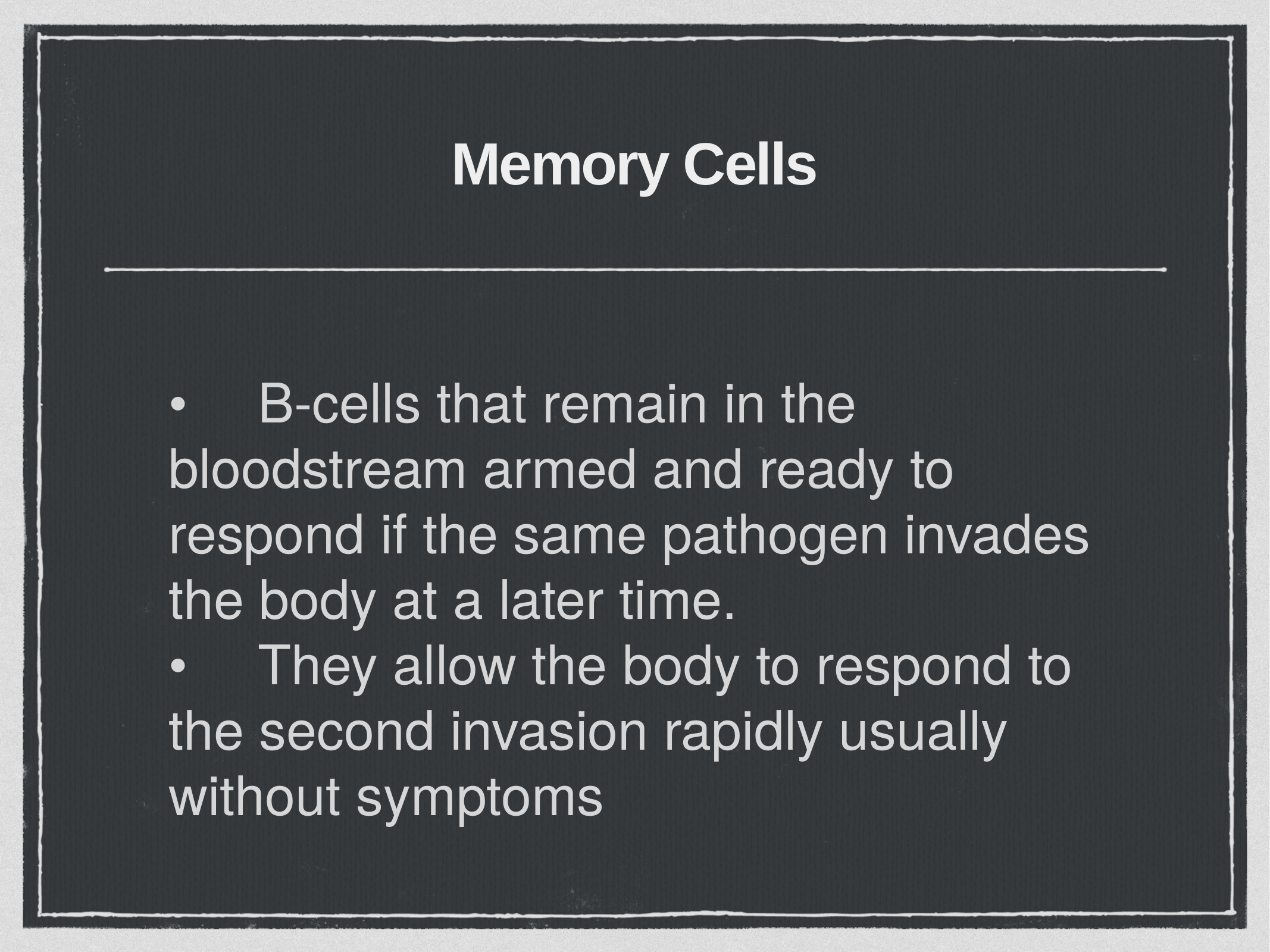

# Memory Cells
	•	B-cells that remain in the bloodstream armed and ready to respond if the same pathogen invades the body at a later time.
	•	They allow the body to respond to the second invasion rapidly usually without symptoms